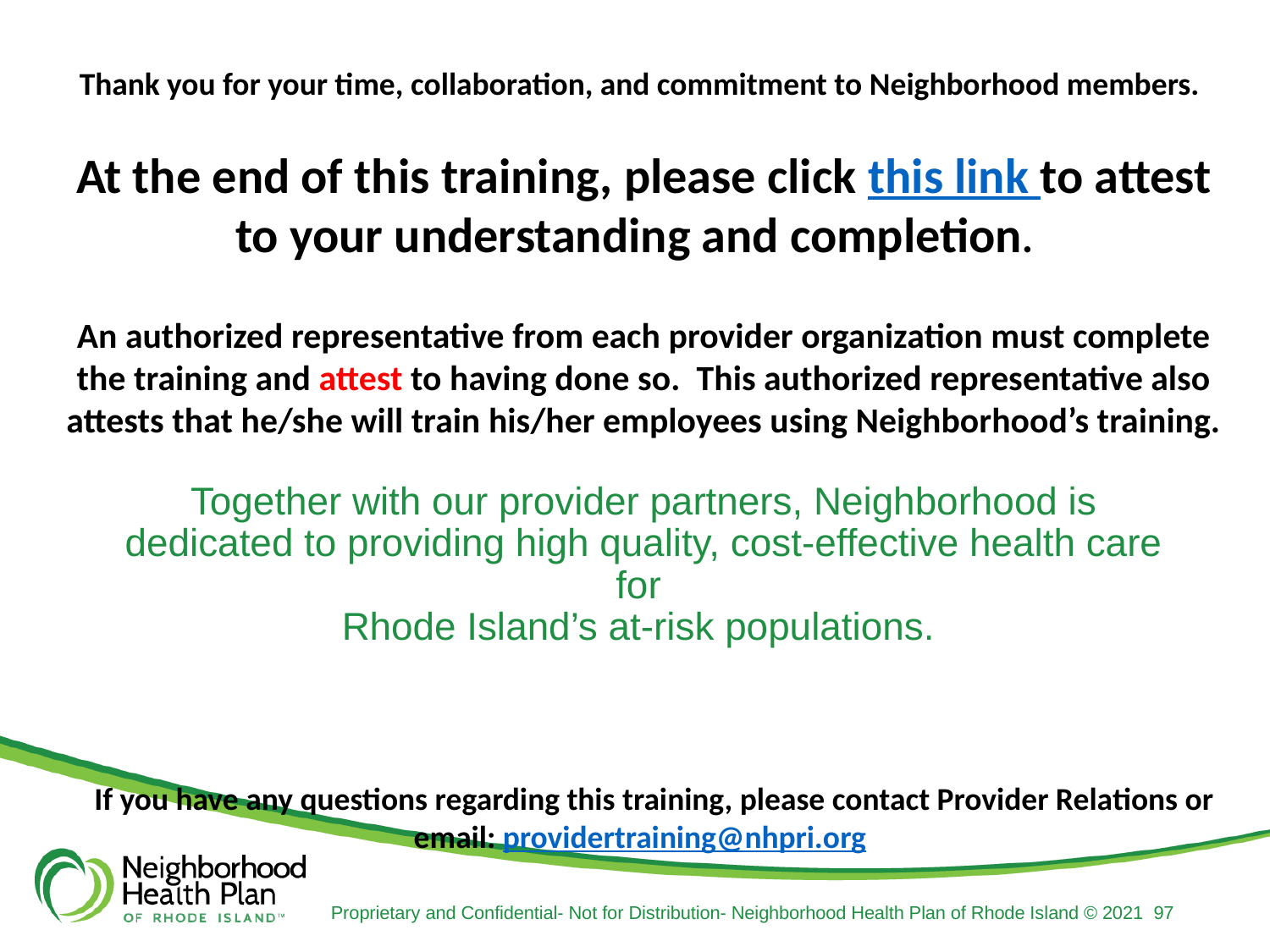

Thank you for your time, collaboration, and commitment to Neighborhood members.

At the end of this training, please click this link to attest to your understanding and completion.

An authorized representative from each provider organization must complete the training and attest to having done so.  This authorized representative also attests that he/she will train his/her employees using Neighborhood’s training.

   If you have any questions regarding this training, please contact Provider Relations or email: providertraining@nhpri.org
Together with our provider partners, Neighborhood is dedicated to providing high quality, cost-effective health care for
Rhode Island’s at-risk populations.